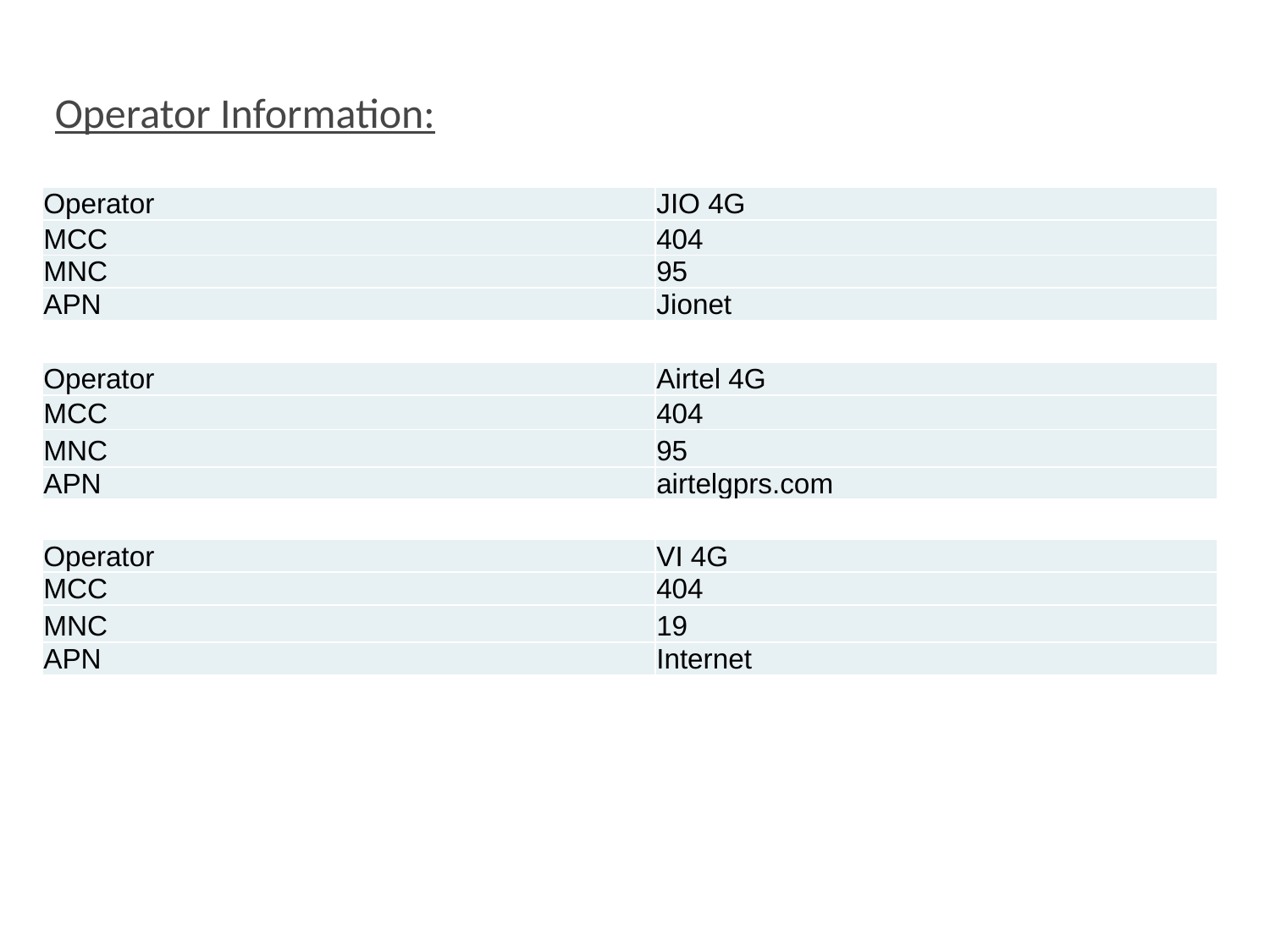

# Operator Information:
| Operator | JIO 4G |
| --- | --- |
| MCC | 404 |
| MNC | 95 |
| APN | Jionet |
| Operator | Airtel 4G |
| --- | --- |
| MCC | 404 |
| MNC | 95 |
| APN | airtelgprs.com |
| Operator | VI 4G |
| --- | --- |
| MCC | 404 |
| MNC | 19 |
| APN | Internet |